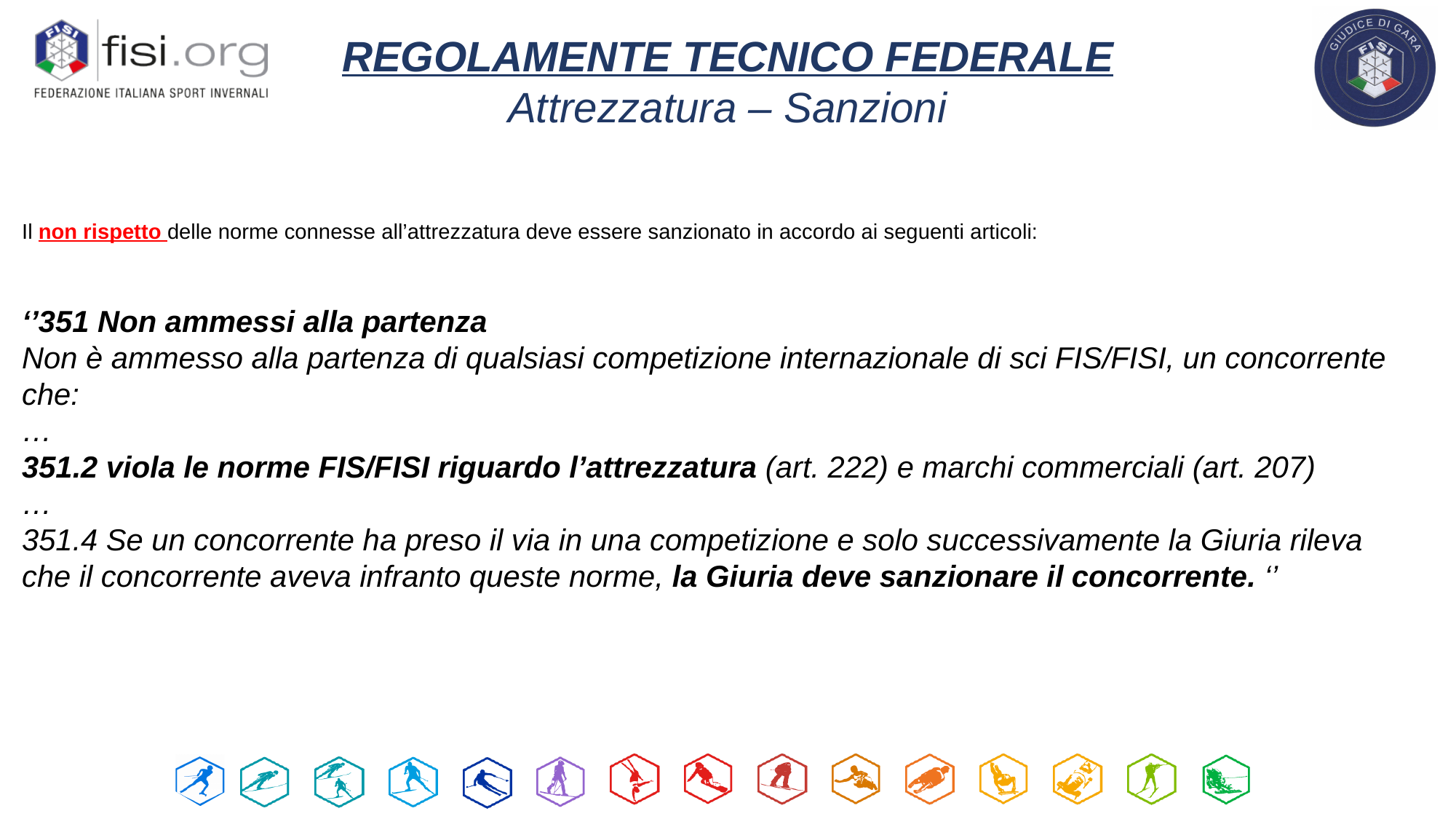

REGOLAMENTE TECNICO FEDERALE
Attrezzatura – Sanzioni
Il non rispetto delle norme connesse all’attrezzatura deve essere sanzionato in accordo ai seguenti articoli:

‘’351 Non ammessi alla partenza
Non è ammesso alla partenza di qualsiasi competizione internazionale di sci FIS/FISI, un concorrente che:
…
351.2 viola le norme FIS/FISI riguardo l’attrezzatura (art. 222) e marchi commerciali (art. 207)
…
351.4 Se un concorrente ha preso il via in una competizione e solo successivamente la Giuria rileva che il concorrente aveva infranto queste norme, la Giuria deve sanzionare il concorrente. ‘’